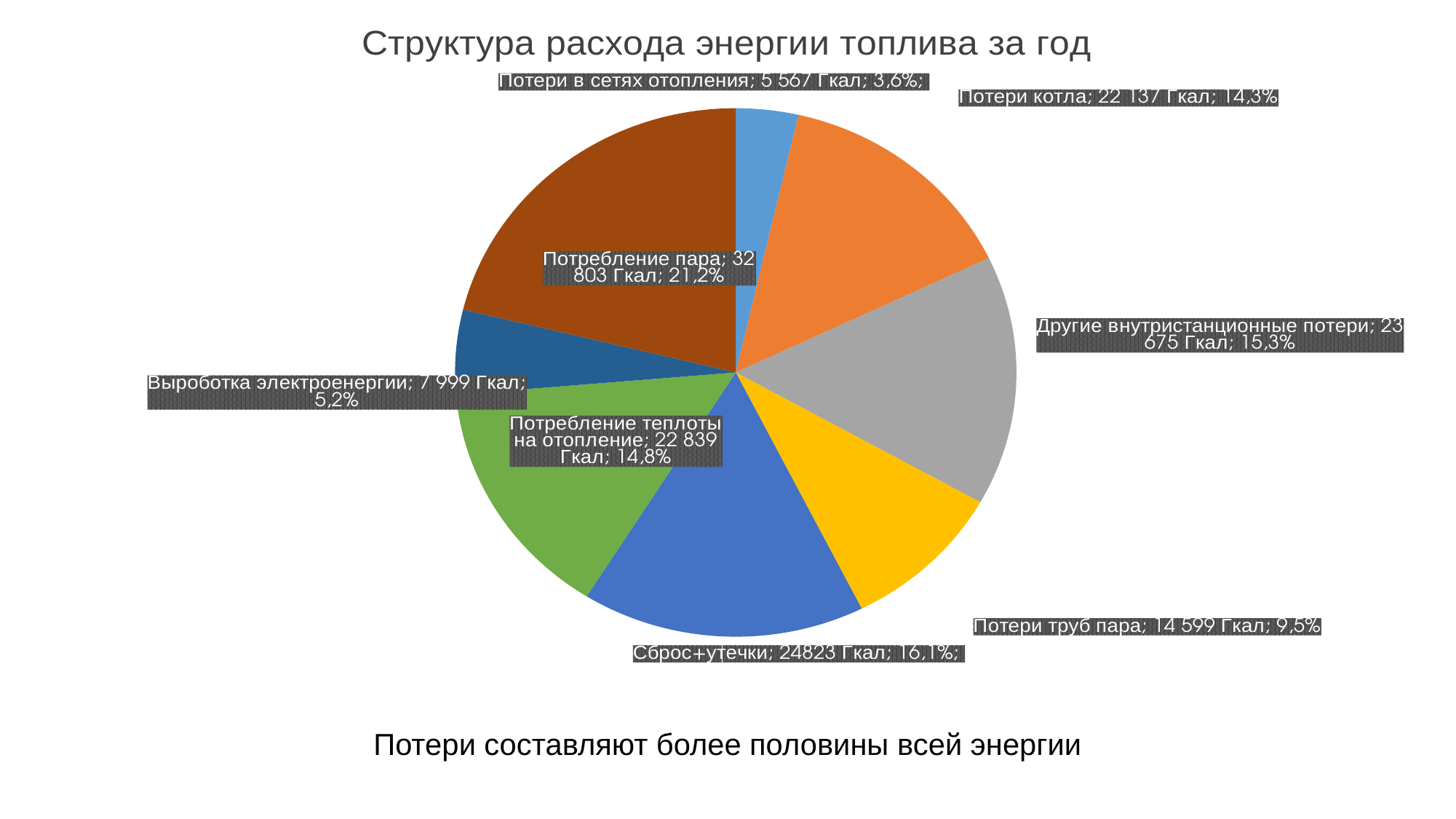

[unsupported chart]

Потери составляют более половины всей энергии